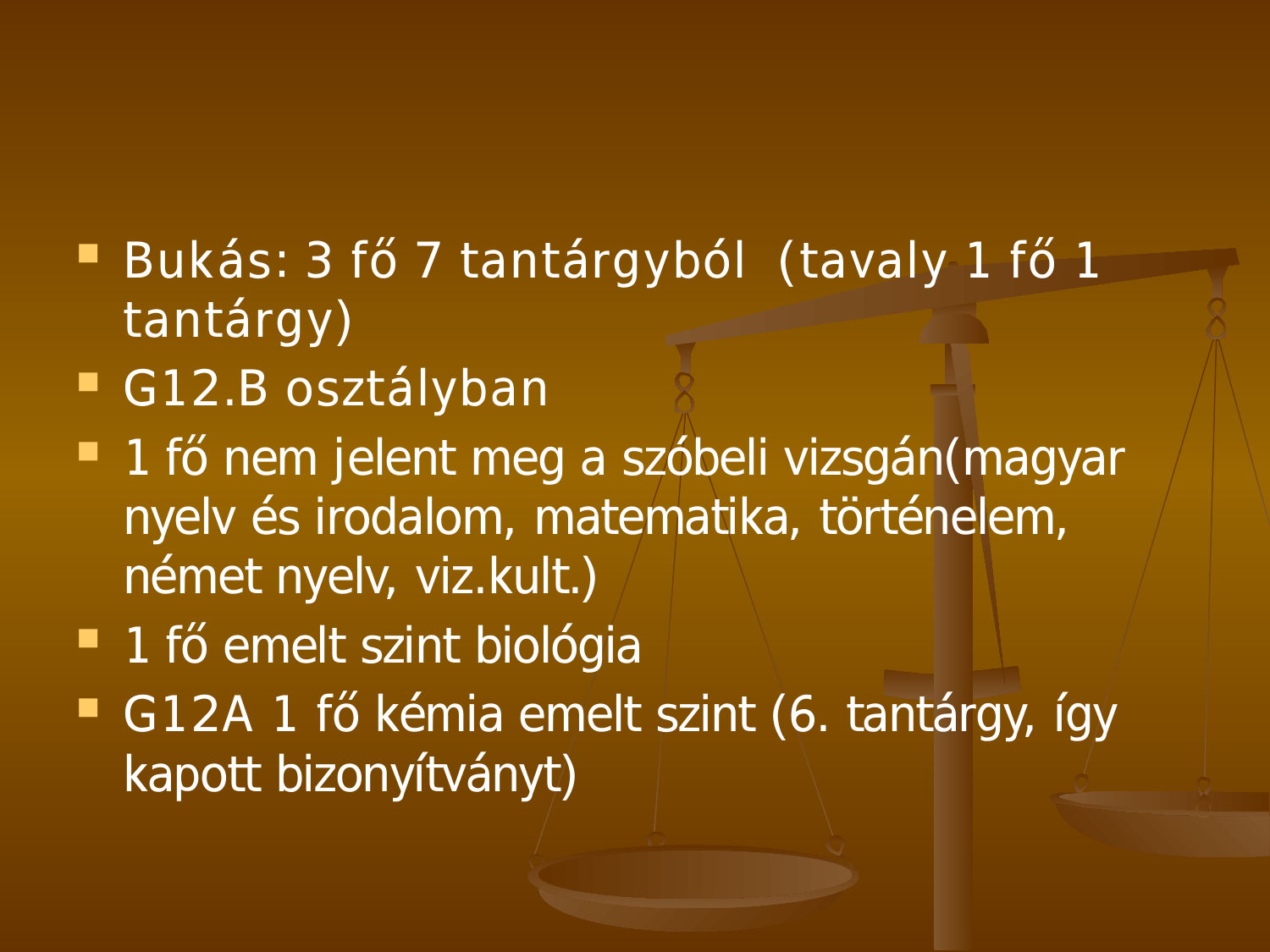

#
Bukás: 3 fő 7 tantárgyból  (tavaly 1 fő 1 tantárgy)
G12.B osztályban
1 fő nem jelent meg a szóbeli vizsgán(magyar nyelv és irodalom, matematika, történelem, német nyelv, viz.kult.)
1 fő emelt szint biológia
G12A 1 fő kémia emelt szint (6. tantárgy, így kapott bizonyítványt)